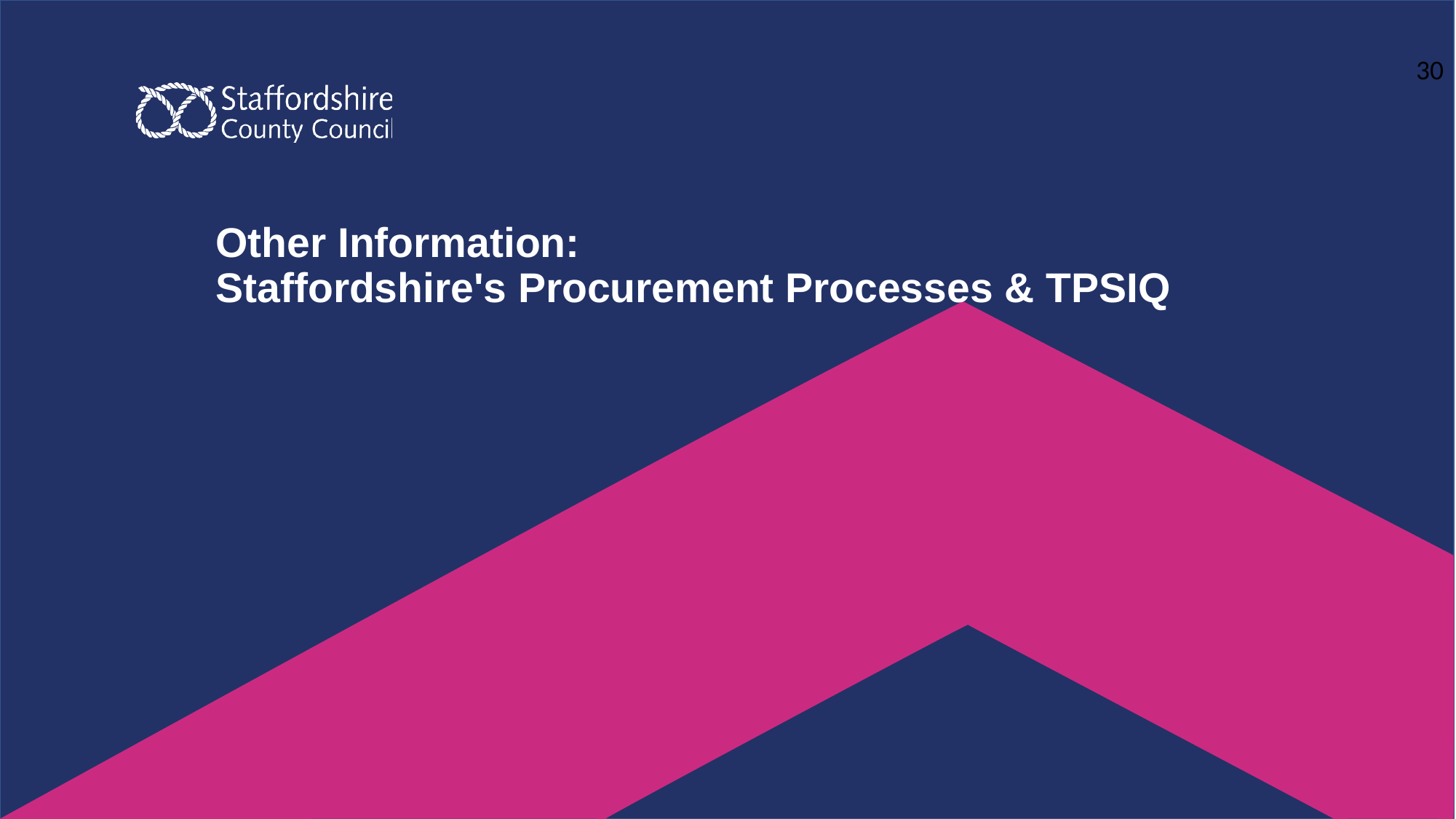

30
# Other Information: Staffordshire's Procurement Processes & TPSIQ